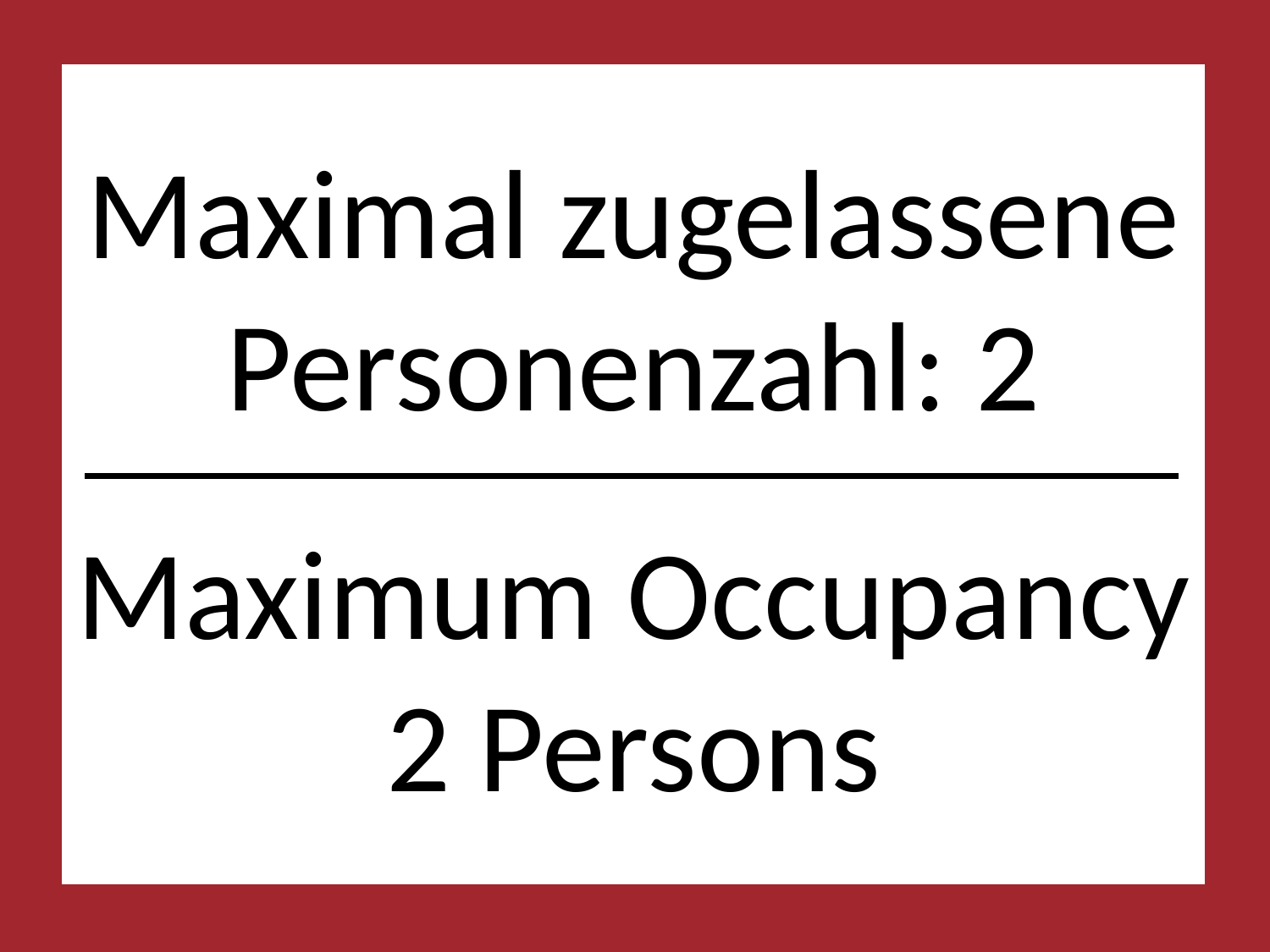

Maximal zugelassene Personenzahl: 2

Maximum Occupancy
2 Persons